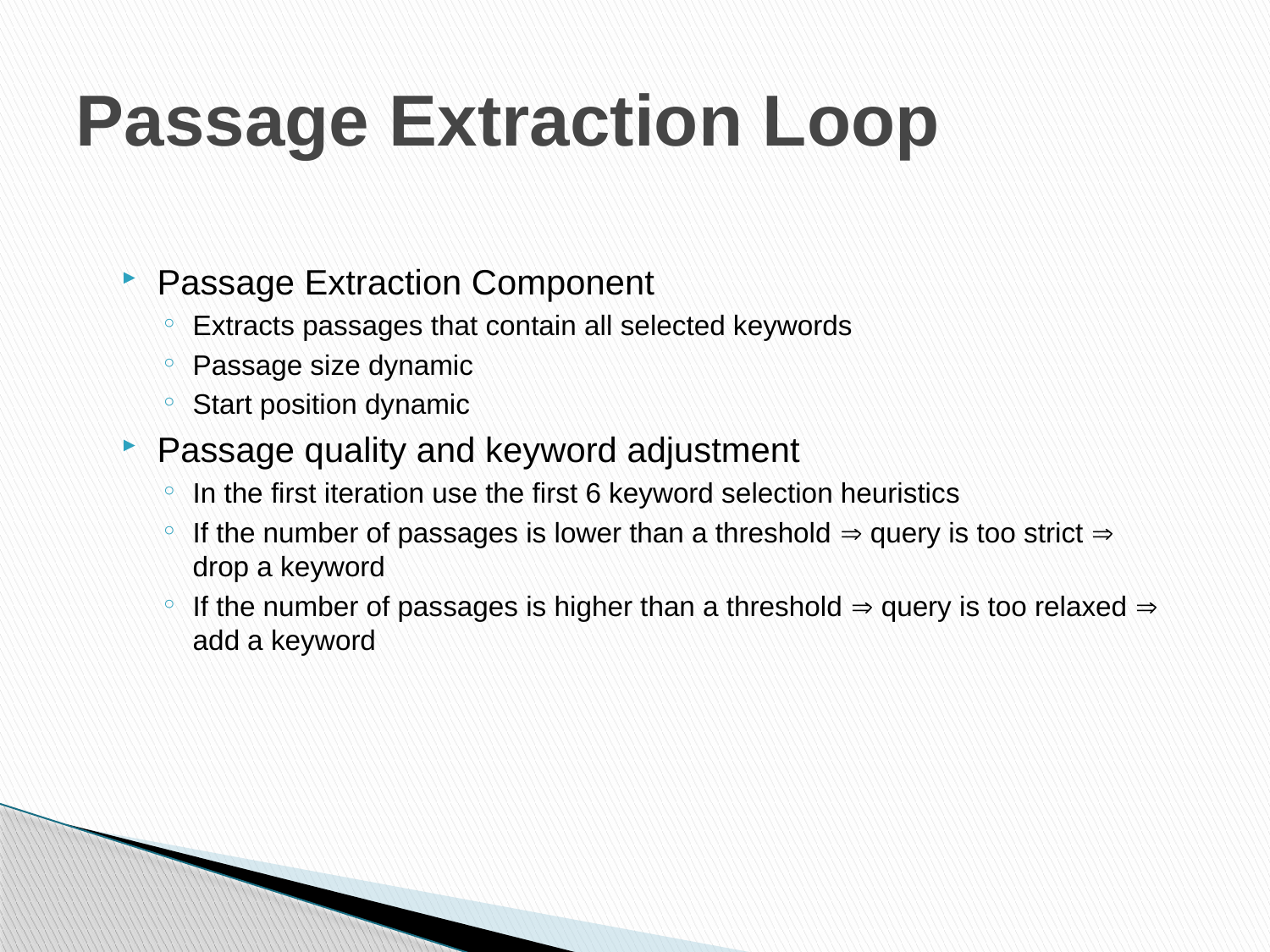

# Passage Extraction Loop
Passage Extraction Component
Extracts passages that contain all selected keywords
Passage size dynamic
Start position dynamic
Passage quality and keyword adjustment
In the first iteration use the first 6 keyword selection heuristics
If the number of passages is lower than a threshold ⇒ query is too strict ⇒ drop a keyword
If the number of passages is higher than a threshold ⇒ query is too relaxed ⇒ add a keyword